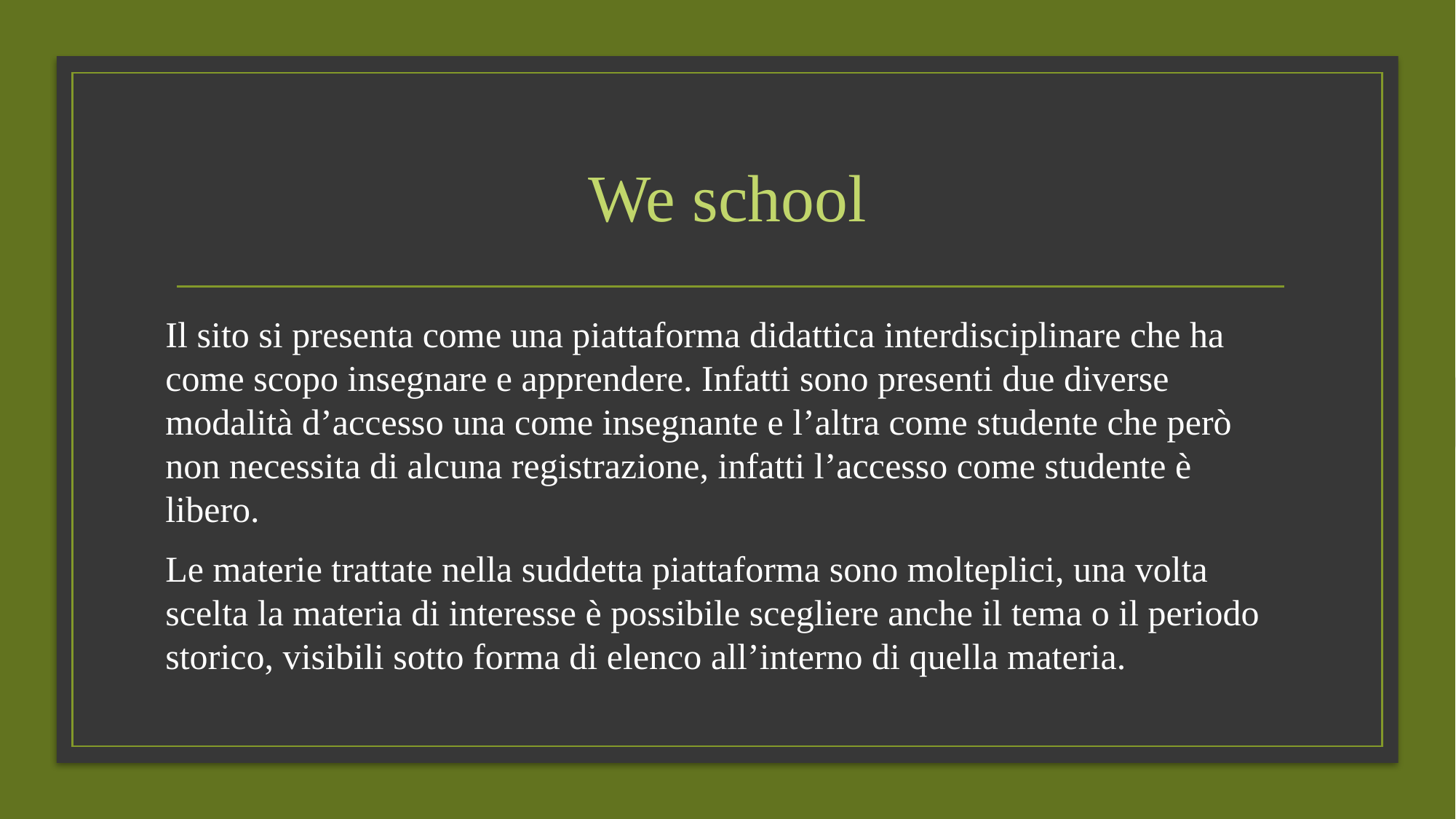

# We school
Il sito si presenta come una piattaforma didattica interdisciplinare che ha come scopo insegnare e apprendere. Infatti sono presenti due diverse modalità d’accesso una come insegnante e l’altra come studente che però non necessita di alcuna registrazione, infatti l’accesso come studente è libero.
Le materie trattate nella suddetta piattaforma sono molteplici, una volta scelta la materia di interesse è possibile scegliere anche il tema o il periodo storico, visibili sotto forma di elenco all’interno di quella materia.